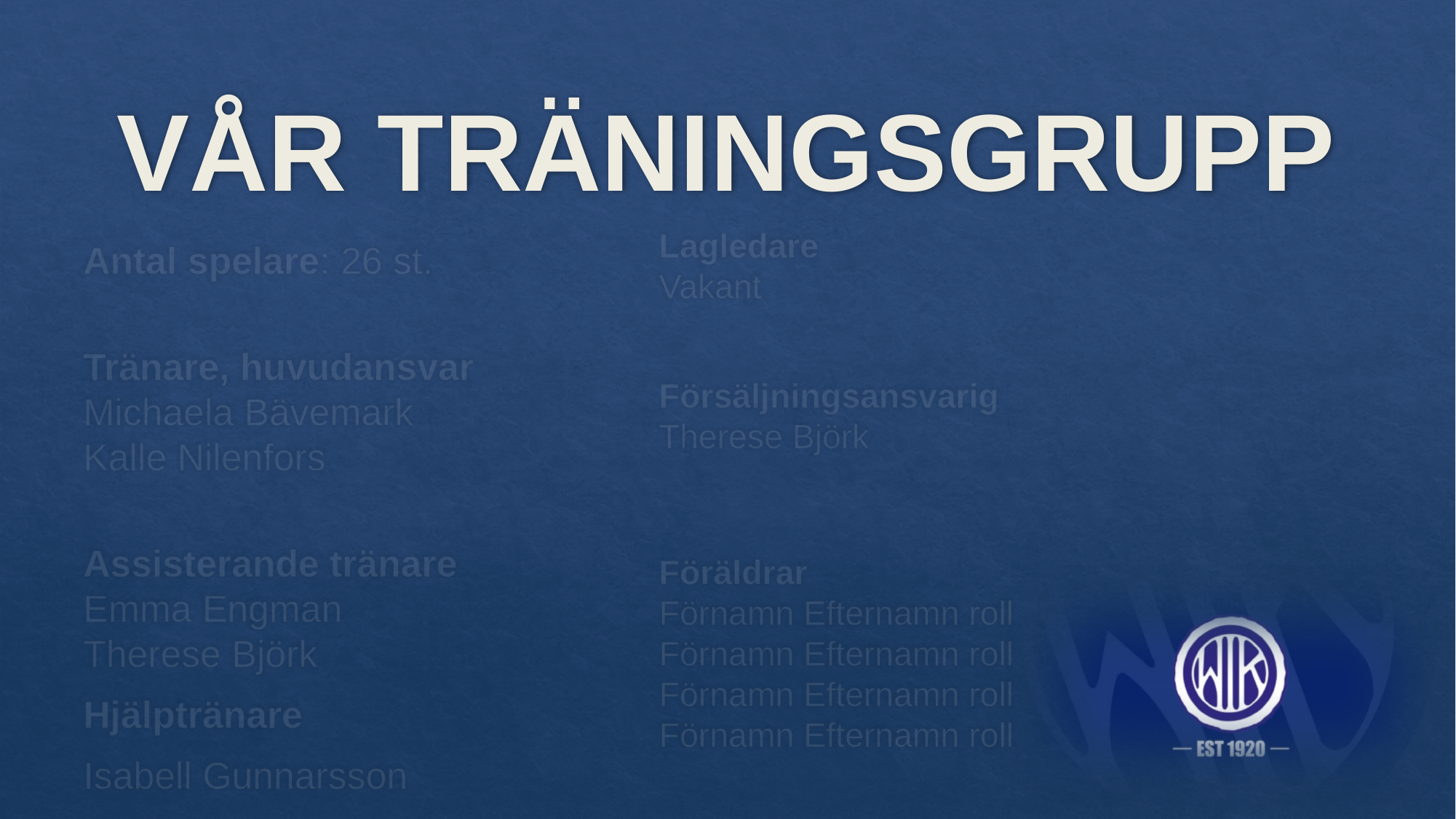

# VÅR TRÄNINGSGRUPP
Lagledare
Vakant

Försäljningsansvarig
Therese Björk
Föräldrar
Förnamn Efternamn roll
Förnamn Efternamn roll
Förnamn Efternamn roll
Förnamn Efternamn roll
Antal spelare: 26 st.
Tränare, huvudansvar
Michaela Bävemark
Kalle Nilenfors
Assisterande tränare
Emma Engman
Therese Björk
Hjälptränare
Isabell Gunnarsson